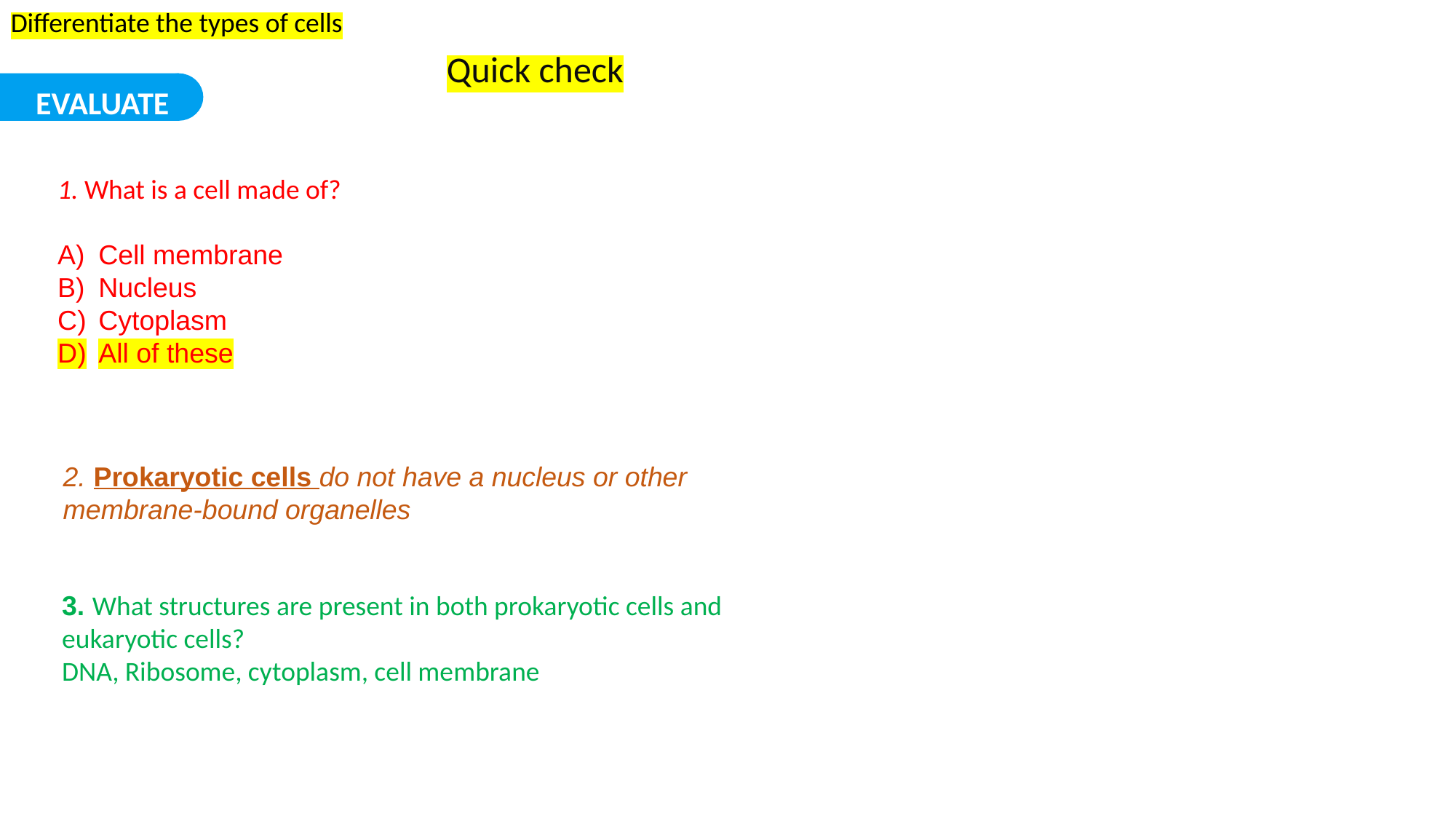

Differentiate the types of cells
Quick check

EVALUATE

1. What is a cell made of?

Cell membrane
Nucleus
Cytoplasm
All of these

2. Prokaryotic cells do not have a nucleus or other membrane-bound organelles

3. What structures are present in both prokaryotic cells and eukaryotic cells?
DNA, Ribosome, cytoplasm, cell membrane